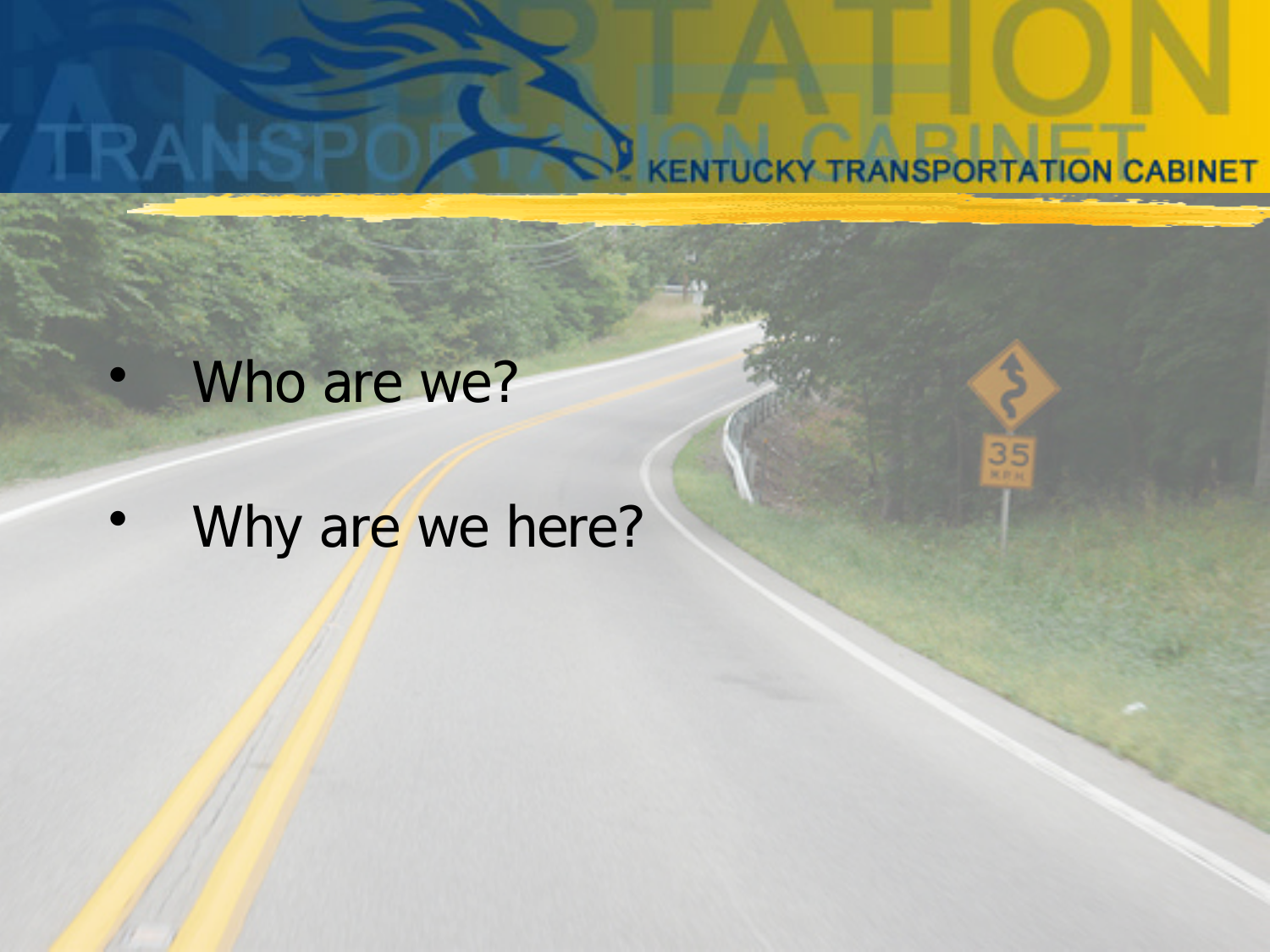

#
Who are we?

Why are we here?